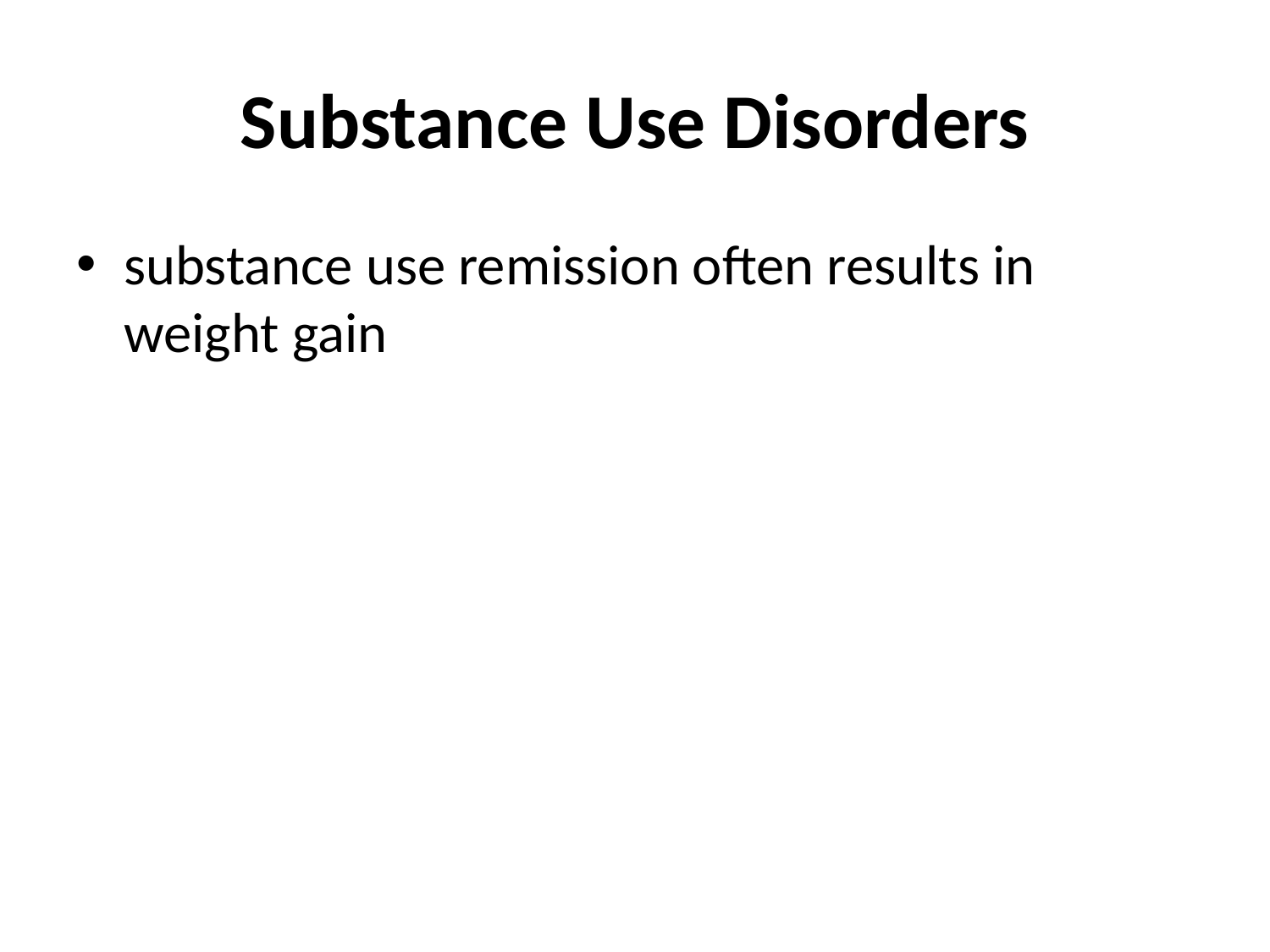

# Substance Use Disorders
substance use remission often results in weight gain